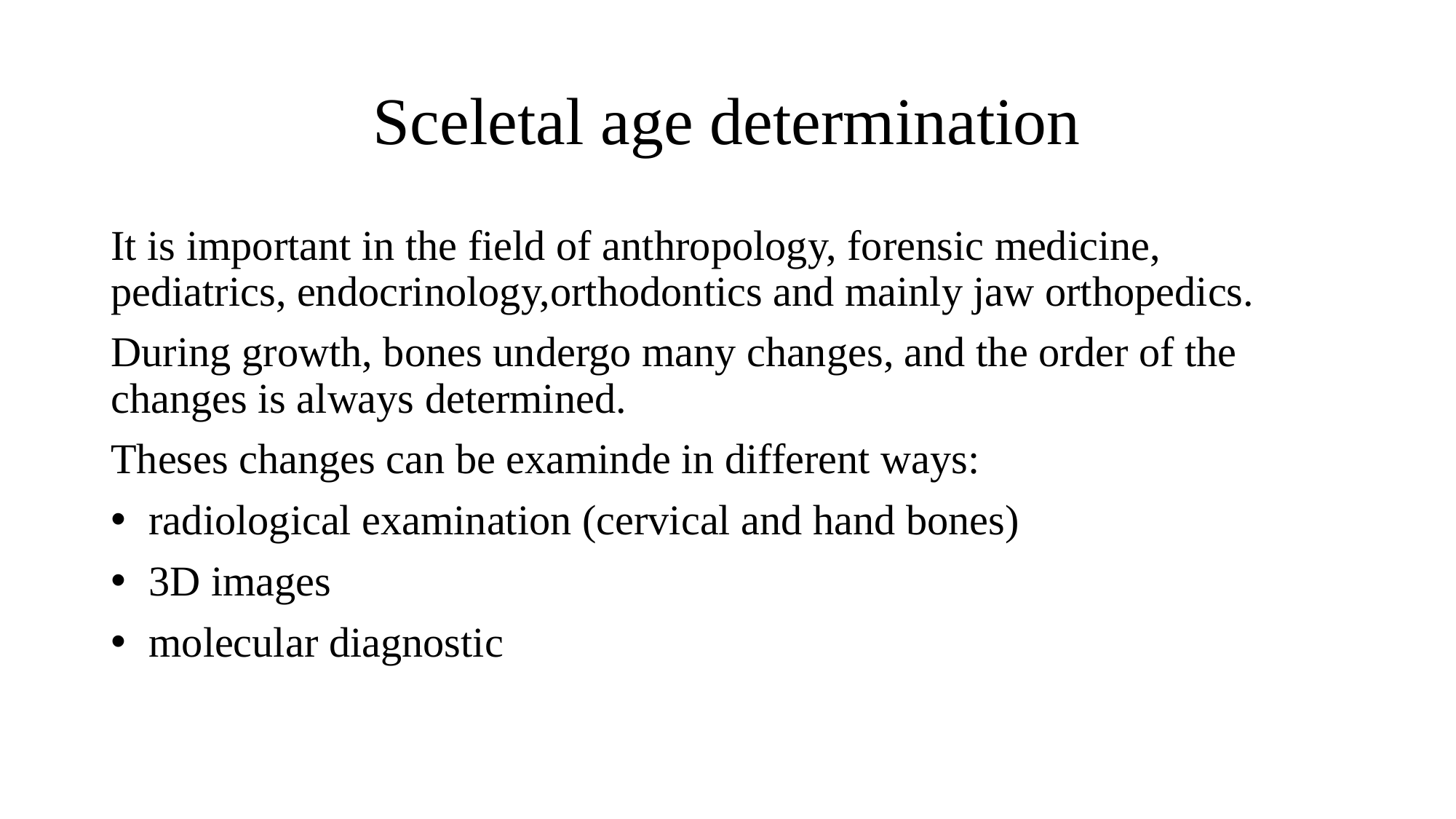

# Sceletal age determination
It is important in the field of anthropology, forensic medicine, pediatrics, endocrinology,orthodontics and mainly jaw orthopedics.
During growth, bones undergo many changes, and the order of the changes is always determined.
Theses changes can be examinde in different ways:
 radiological examination (cervical and hand bones)
 3D images
 molecular diagnostic